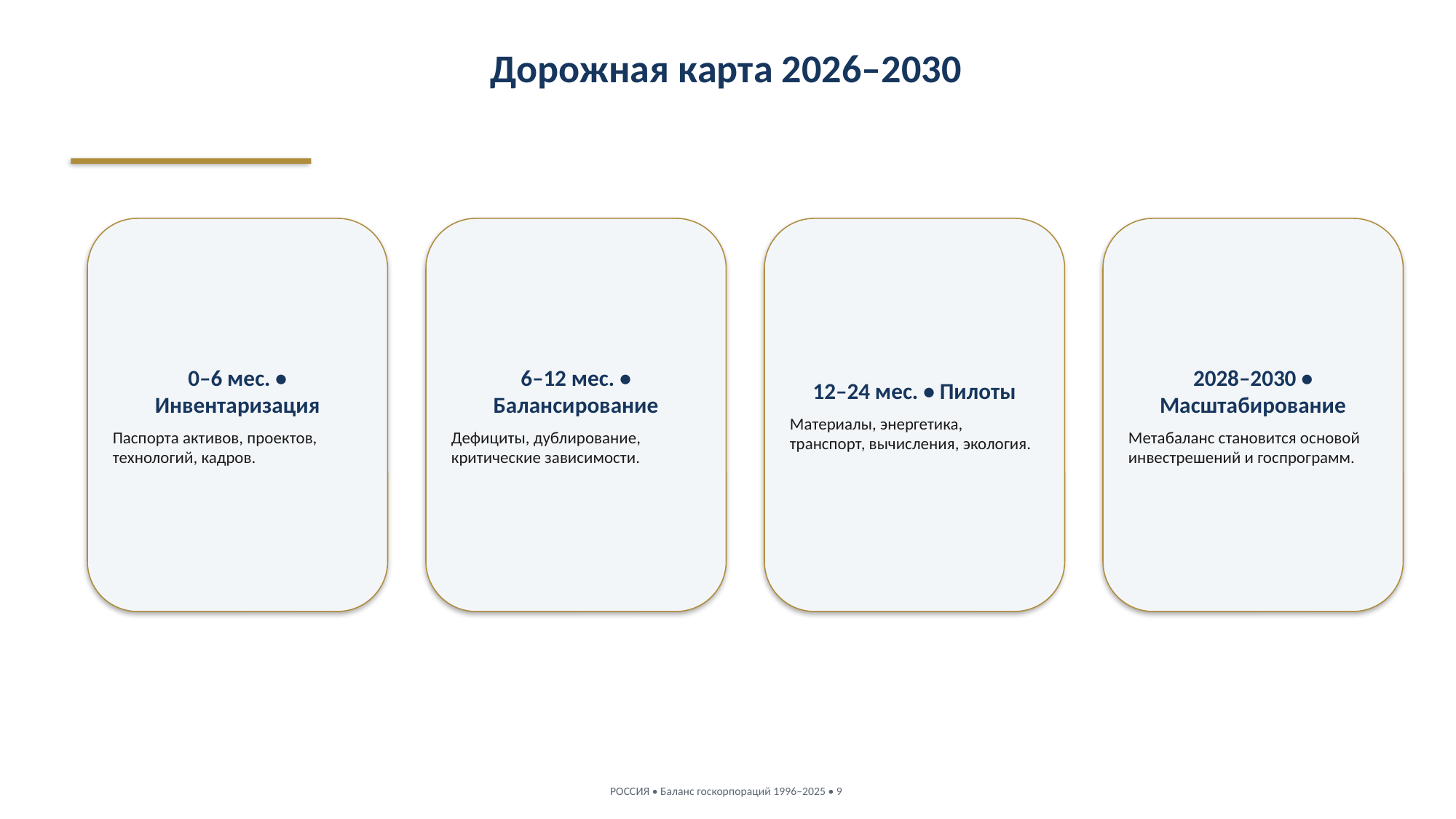

Дорожная карта 2026–2030

0–6 мес. • Инвентаризация
Паспорта активов, проектов, технологий, кадров.
6–12 мес. • Балансирование
Дефициты, дублирование, критические зависимости.
12–24 мес. • Пилоты
Материалы, энергетика, транспорт, вычисления, экология.
2028–2030 • Масштабирование
Метабаланс становится основой инвестрешений и госпрограмм.
РОССИЯ • Баланс госкорпораций 1996–2025 • 9